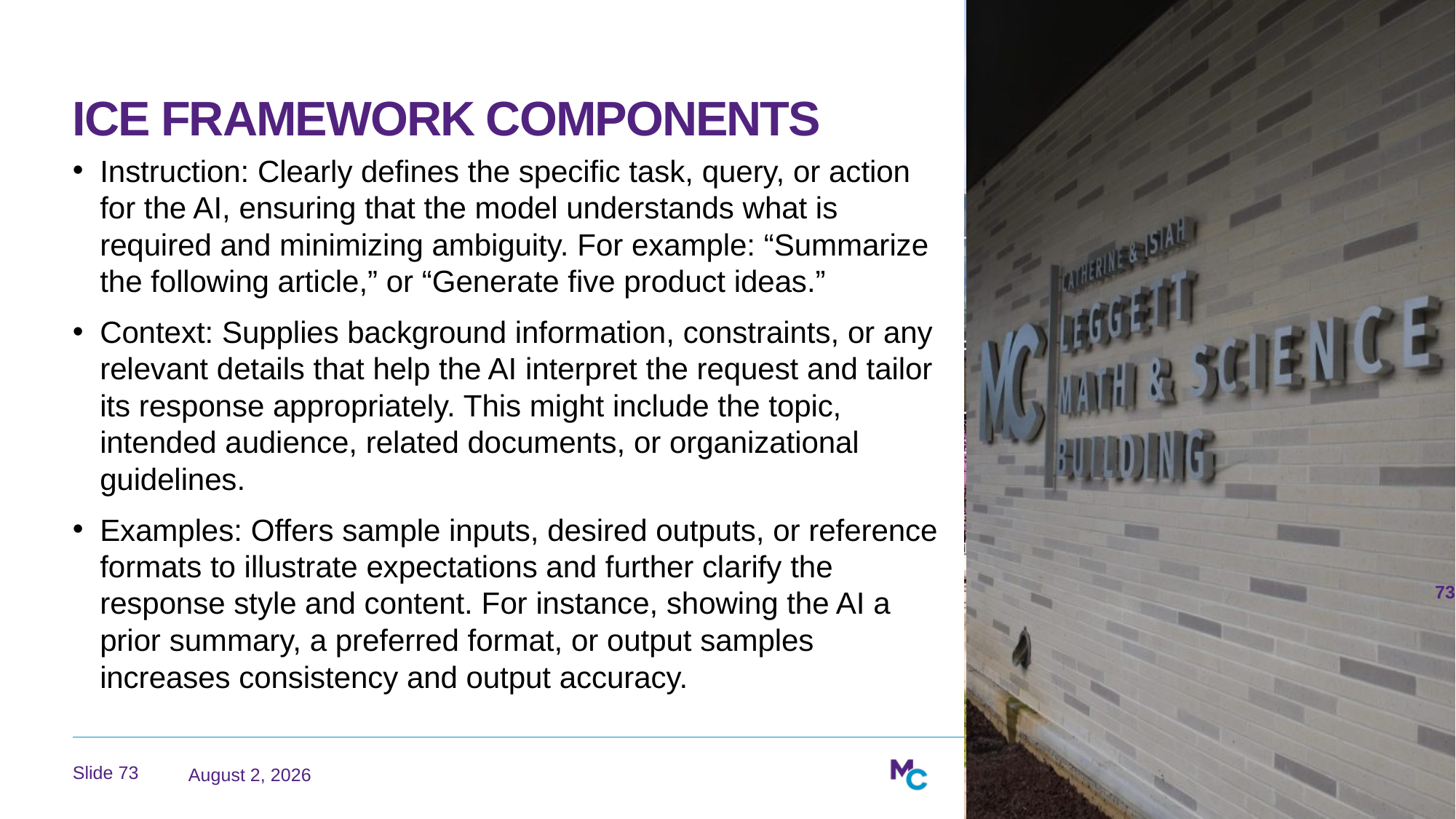

# ICE Framework Components
Instruction: Clearly defines the specific task, query, or action for the AI, ensuring that the model understands what is required and minimizing ambiguity. For example: “Summarize the following article,” or “Generate five product ideas.”​
Context: Supplies background information, constraints, or any relevant details that help the AI interpret the request and tailor its response appropriately. This might include the topic, intended audience, related documents, or organizational guidelines.​
Examples: Offers sample inputs, desired outputs, or reference formats to illustrate expectations and further clarify the response style and content. For instance, showing the AI a prior summary, a preferred format, or output samples increases consistency and output accuracy.​
73
August 2, 2026